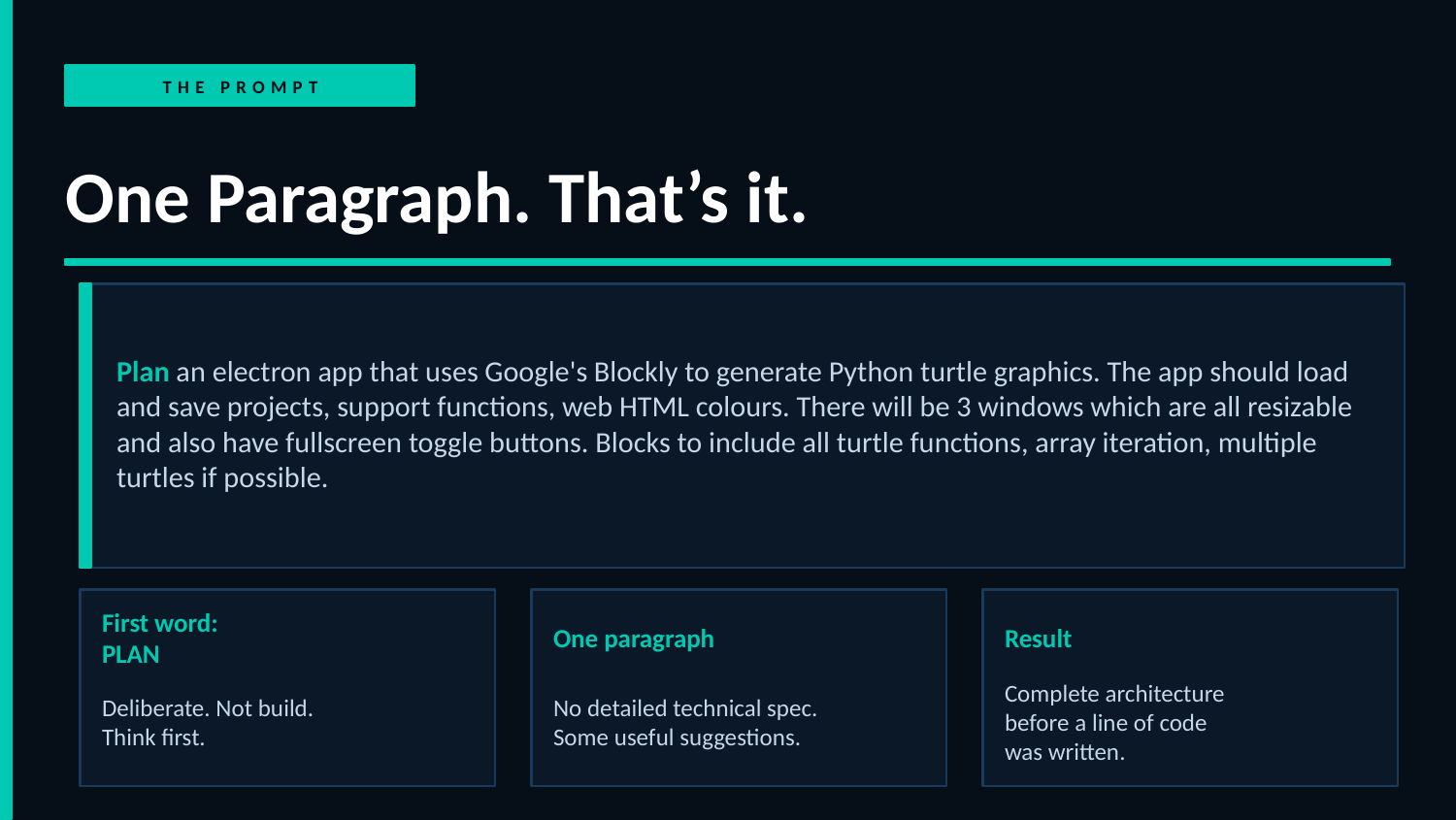

THE PROMPT
One Paragraph. That’s it.

Plan an electron app that uses Google's Blockly to generate Python turtle graphics. The app should load and save projects, support functions, web HTML colours. There will be 3 windows which are all resizable and also have fullscreen toggle buttons. Blocks to include all turtle functions, array iteration, multiple turtles if possible.

First word:
PLAN
One paragraph
Result
Deliberate. Not build.
Think first.
No detailed technical spec.
Some useful suggestions.
Complete architecture
before a line of code
was written.